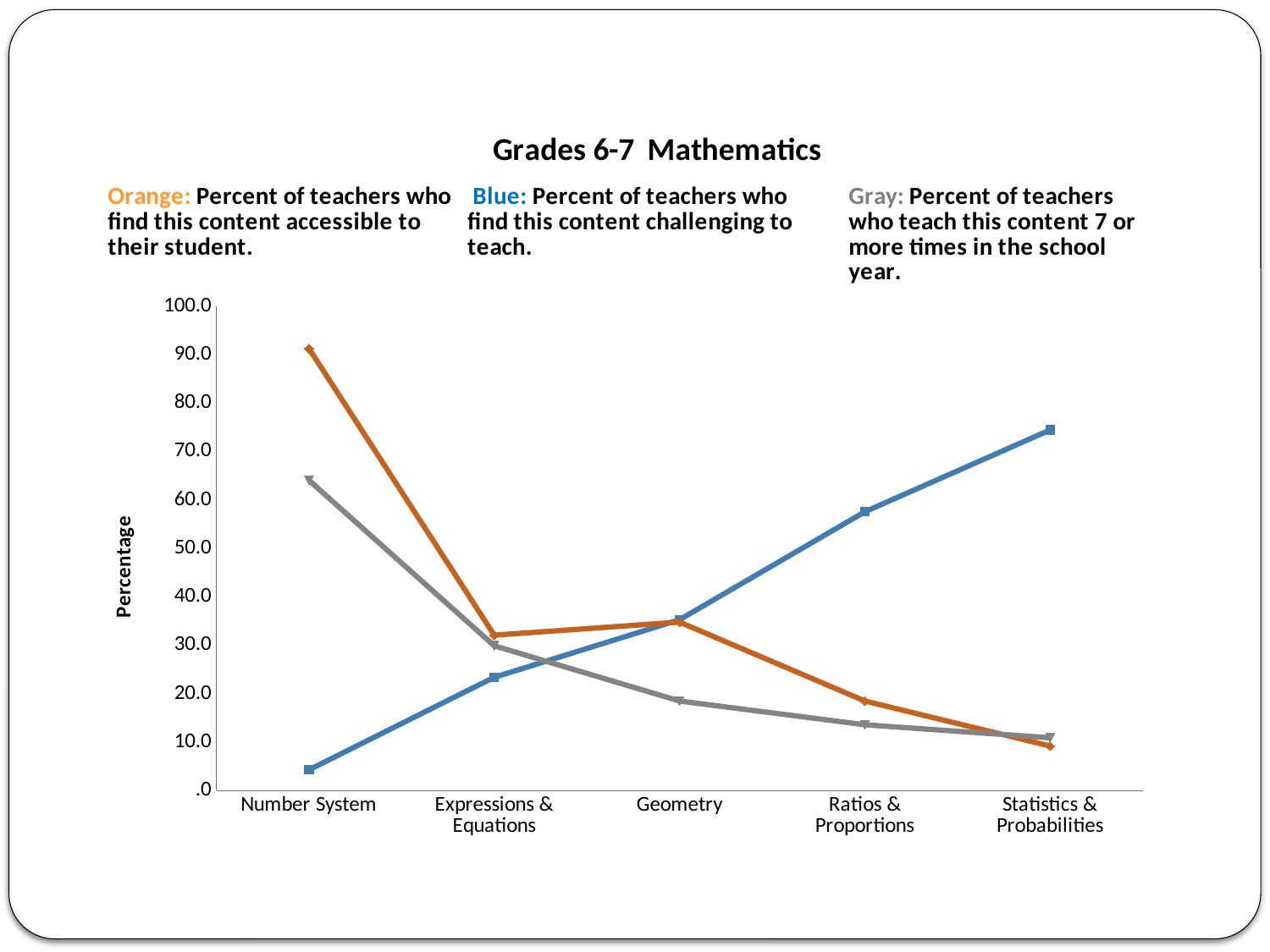

### Chart: Grades 6-7  Mathematics

| Category | Challenge | Accessible | Taught |
|---|---|---|---|
| Number System | 4.3 | 91.3 | 64.1 |
| Expressions & Equations | 23.4 | 32.1 | 29.9 |
| Geometry | 35.300000000000004 | 34.800000000000004 | 18.5 |
| Ratios & Proportions | 57.6 | 18.5 | 13.6 |
| Statistics & Probabilities | 74.5 | 9.200000000000001 | 10.9 |